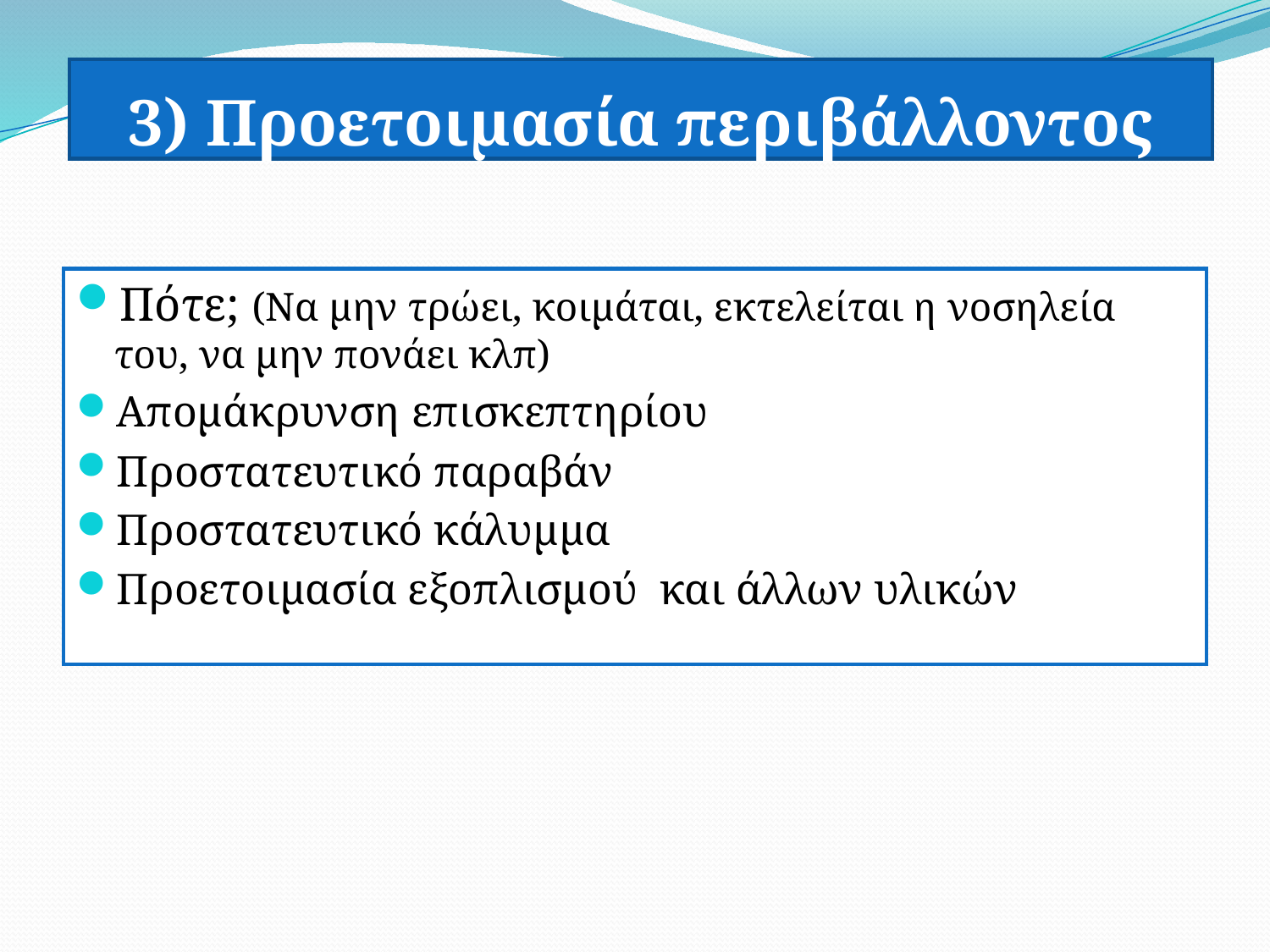

# 3) Προετοιμασία περιβάλλοντος
Πότε; (Να μην τρώει, κοιμάται, εκτελείται η νοσηλεία του, να μην πονάει κλπ)
Απομάκρυνση επισκεπτηρίου
Προστατευτικό παραβάν
Προστατευτικό κάλυμμα
Προετοιμασία εξοπλισμού  και άλλων υλικών